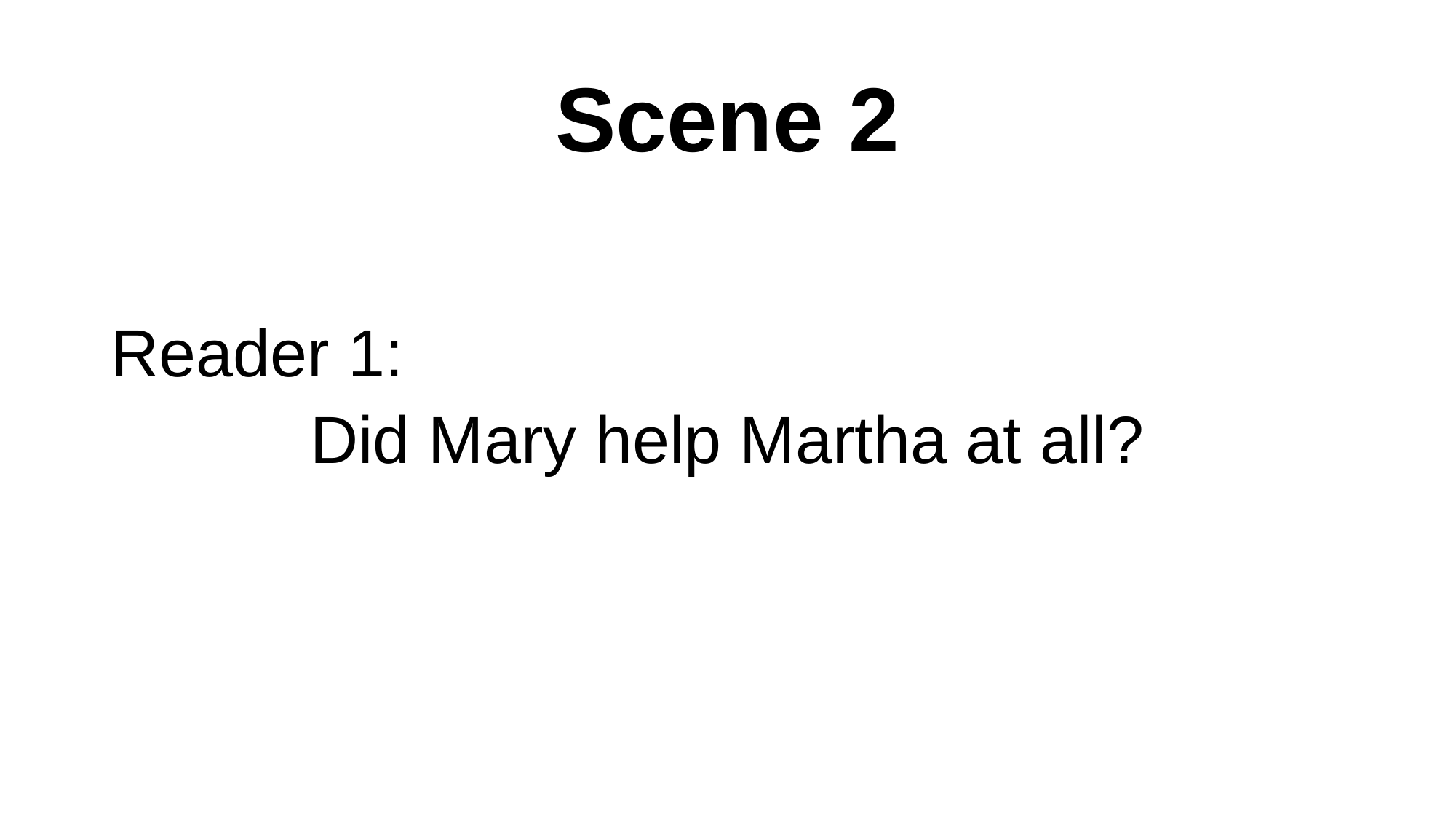

# Scene 2

Reader 1:
Did Mary help Martha at all?